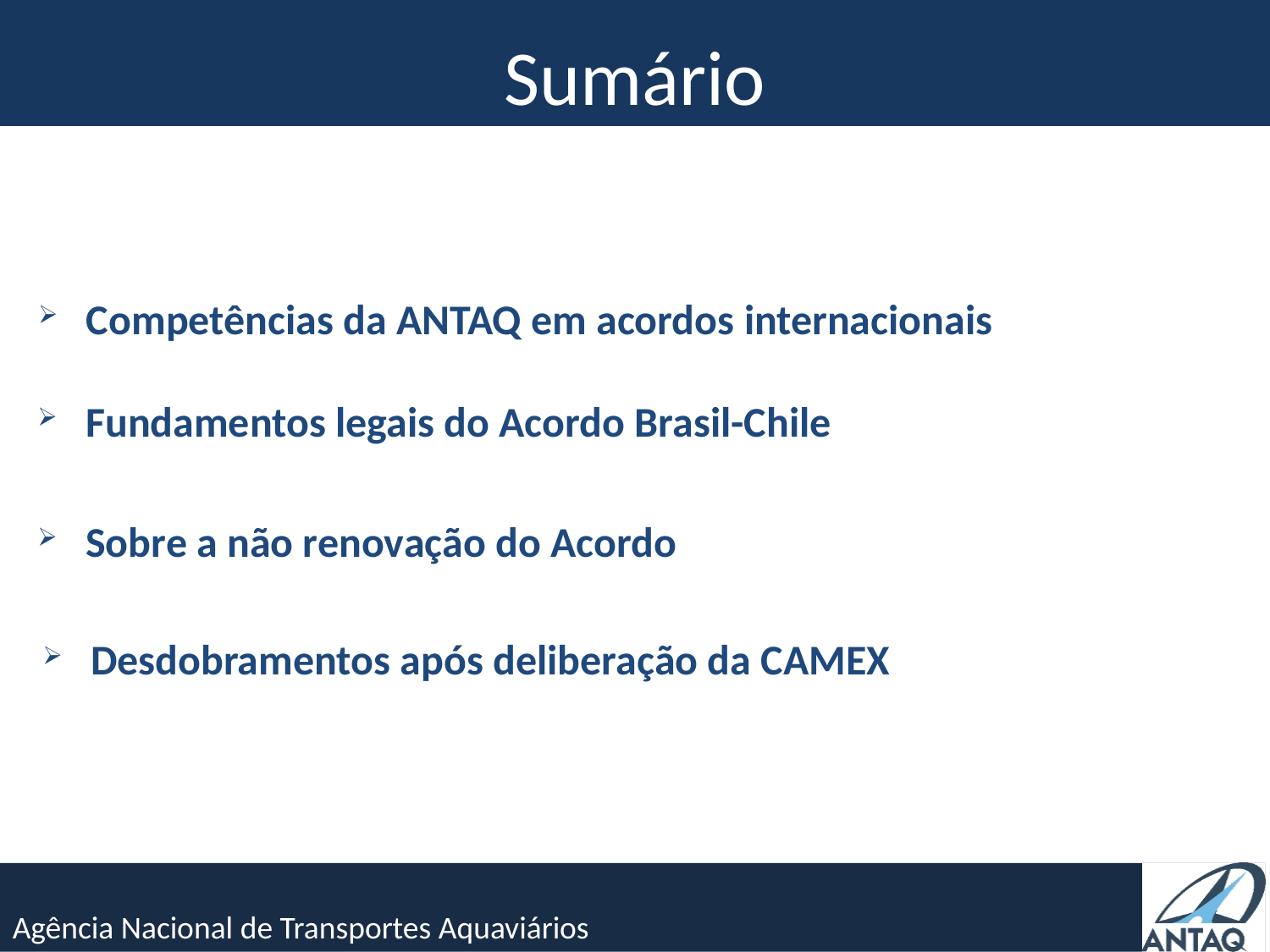

Sumário
Competências da ANTAQ em acordos internacionais
Fundamentos legais do Acordo Brasil-Chile
Sobre a não renovação do Acordo
Desdobramentos após deliberação da CAMEX